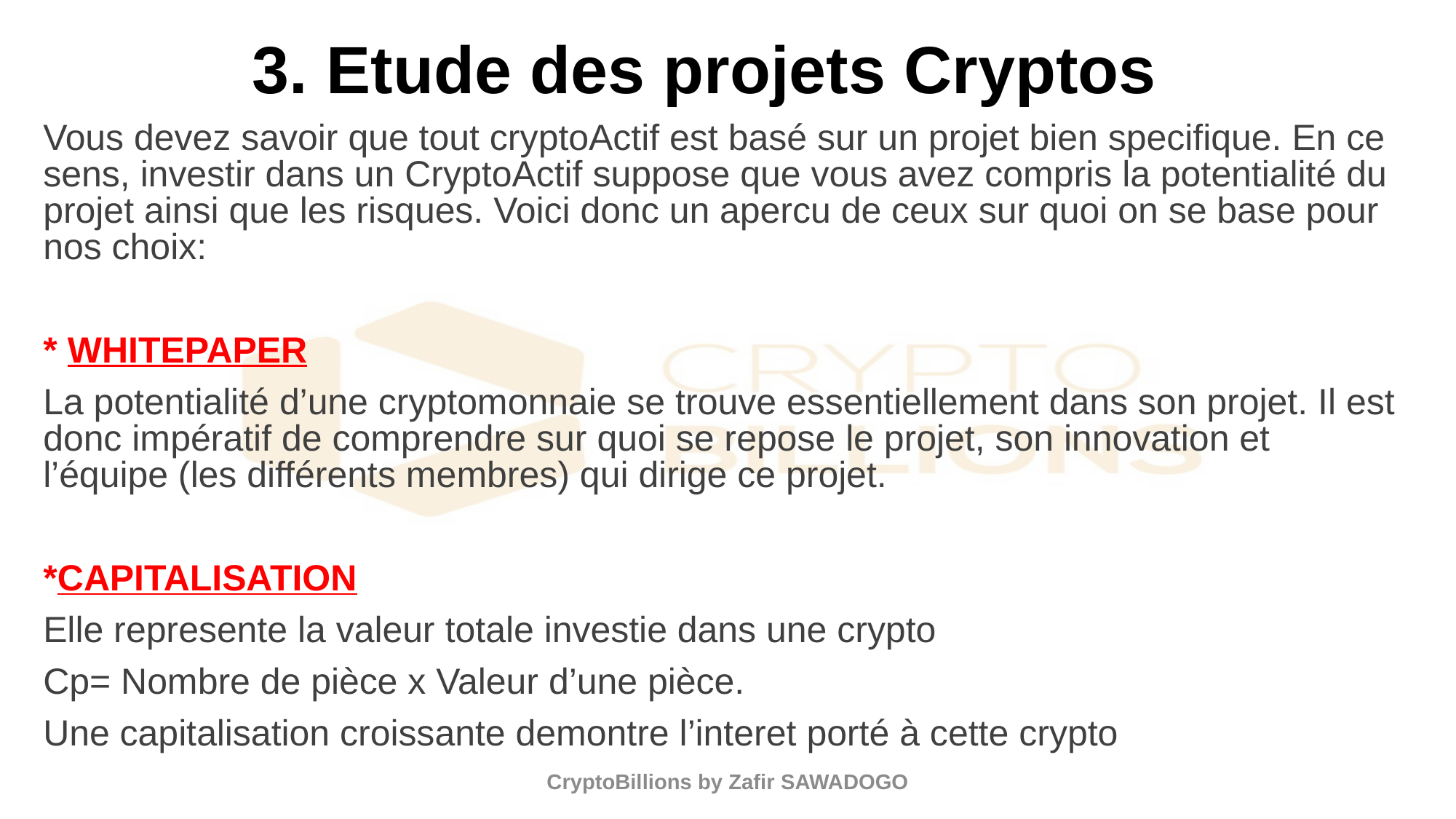

# 3. Etude des projets Cryptos
Vous devez savoir que tout cryptoActif est basé sur un projet bien specifique. En ce sens, investir dans un CryptoActif suppose que vous avez compris la potentialité du projet ainsi que les risques. Voici donc un apercu de ceux sur quoi on se base pour nos choix:

* WHITEPAPER
La potentialité d’une cryptomonnaie se trouve essentiellement dans son projet. Il est donc impératif de comprendre sur quoi se repose le projet, son innovation et l’équipe (les différents membres) qui dirige ce projet.

*CAPITALISATION
Elle represente la valeur totale investie dans une crypto
Cp= Nombre de pièce x Valeur d’une pièce.
Une capitalisation croissante demontre l’interet porté à cette crypto
CryptoBillions by Zafir SAWADOGO